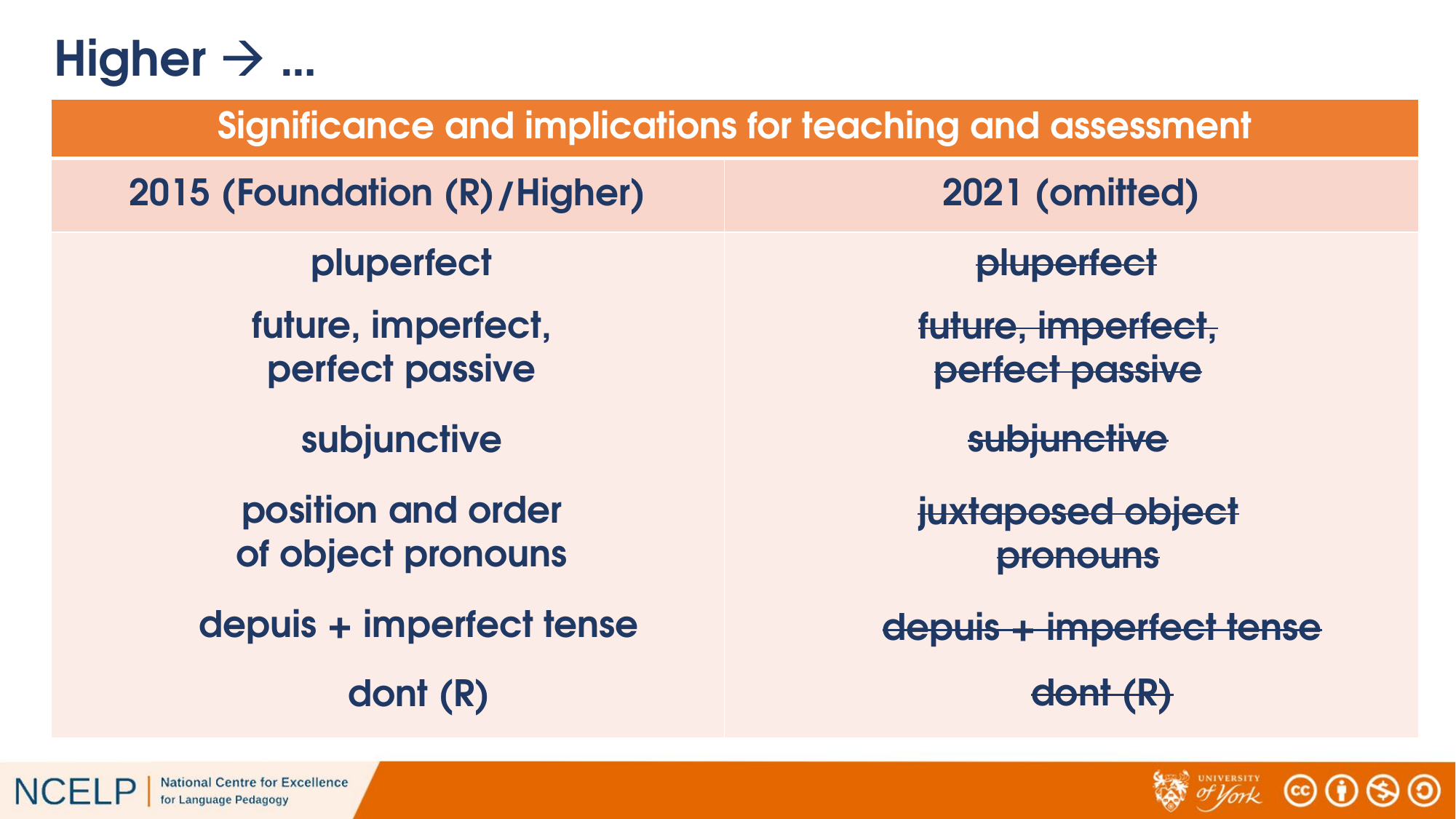

# Higher 🡪 …
| Significance and implications for teaching and assessment |  |
| --- | --- |
| 2015 (Foundation (R)/Higher) | 2021 (omitted) |
|  |  |
pluperfect
pluperfect
future, imperfect, perfect passive
future, imperfect, perfect passive
subjunctive
subjunctive
position and order of object pronouns
juxtaposed object pronouns
depuis + imperfect tense
depuis + imperfect tense
dont (R)
dont (R)